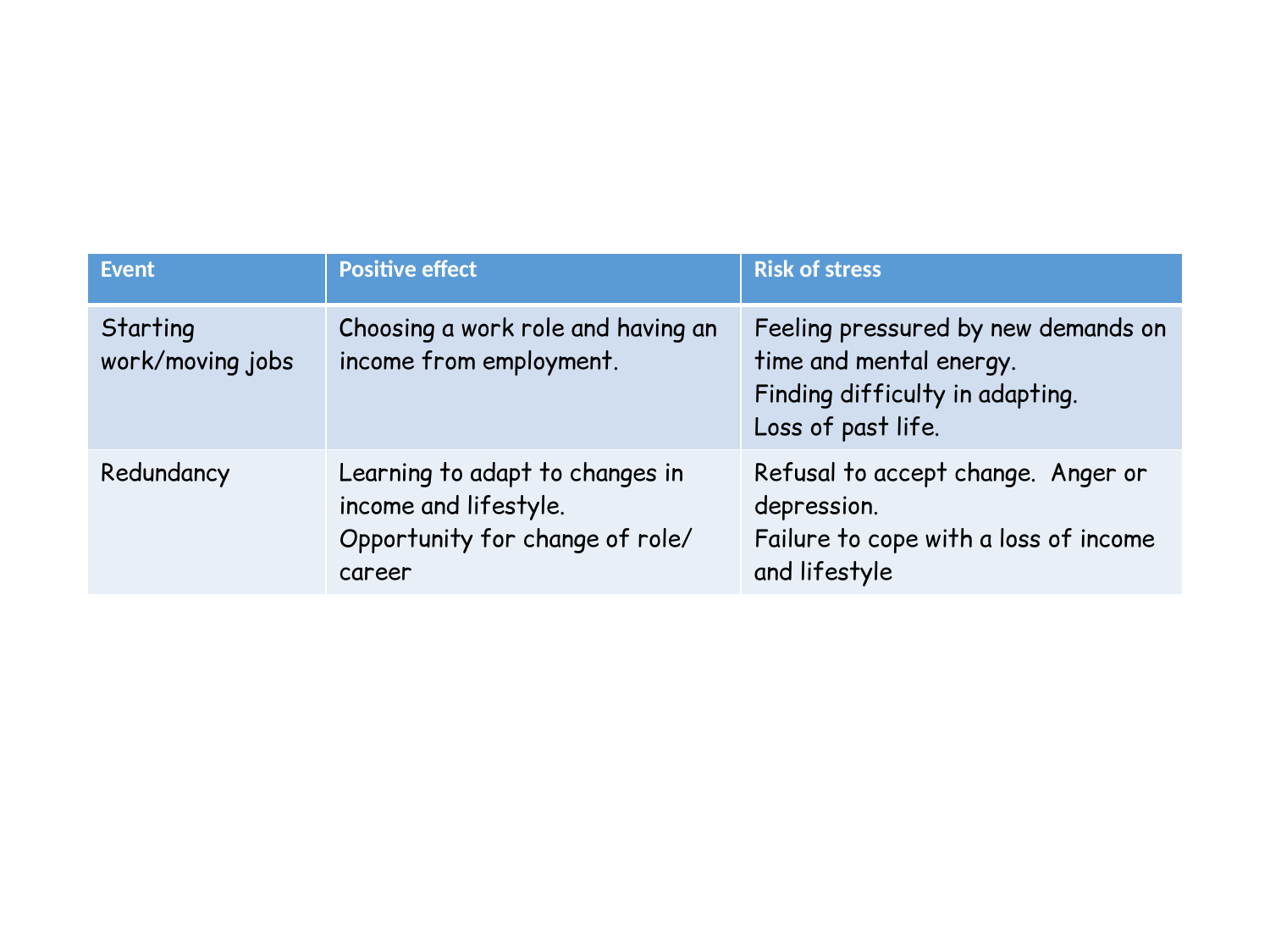

#
| Event | Positive effect | Risk of stress |
| --- | --- | --- |
| Starting work/moving jobs | Choosing a work role and having an income from employment. | Feeling pressured by new demands on time and mental energy. Finding difficulty in adapting. Loss of past life. |
| Redundancy | Learning to adapt to changes in income and lifestyle. Opportunity for change of role/ career | Refusal to accept change. Anger or depression. Failure to cope with a loss of income and lifestyle |